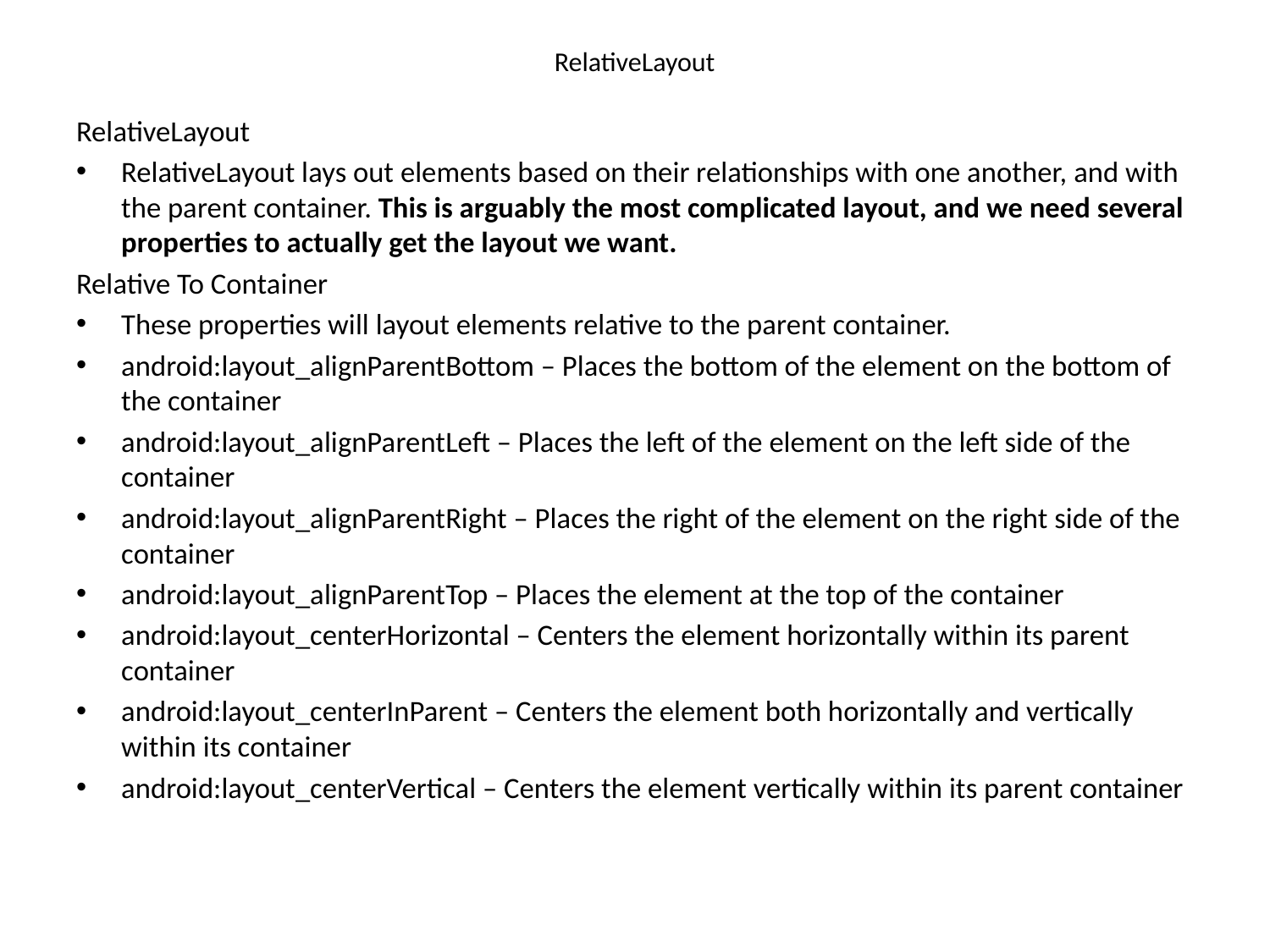

# RelativeLayout
RelativeLayout
RelativeLayout lays out elements based on their relationships with one another, and with the parent container. This is arguably the most complicated layout, and we need several properties to actually get the layout we want.
Relative To Container
These properties will layout elements relative to the parent container.
android:layout_alignParentBottom – Places the bottom of the element on the bottom of the container
android:layout_alignParentLeft – Places the left of the element on the left side of the container
android:layout_alignParentRight – Places the right of the element on the right side of the container
android:layout_alignParentTop – Places the element at the top of the container
android:layout_centerHorizontal – Centers the element horizontally within its parent container
android:layout_centerInParent – Centers the element both horizontally and vertically within its container
android:layout_centerVertical – Centers the element vertically within its parent container